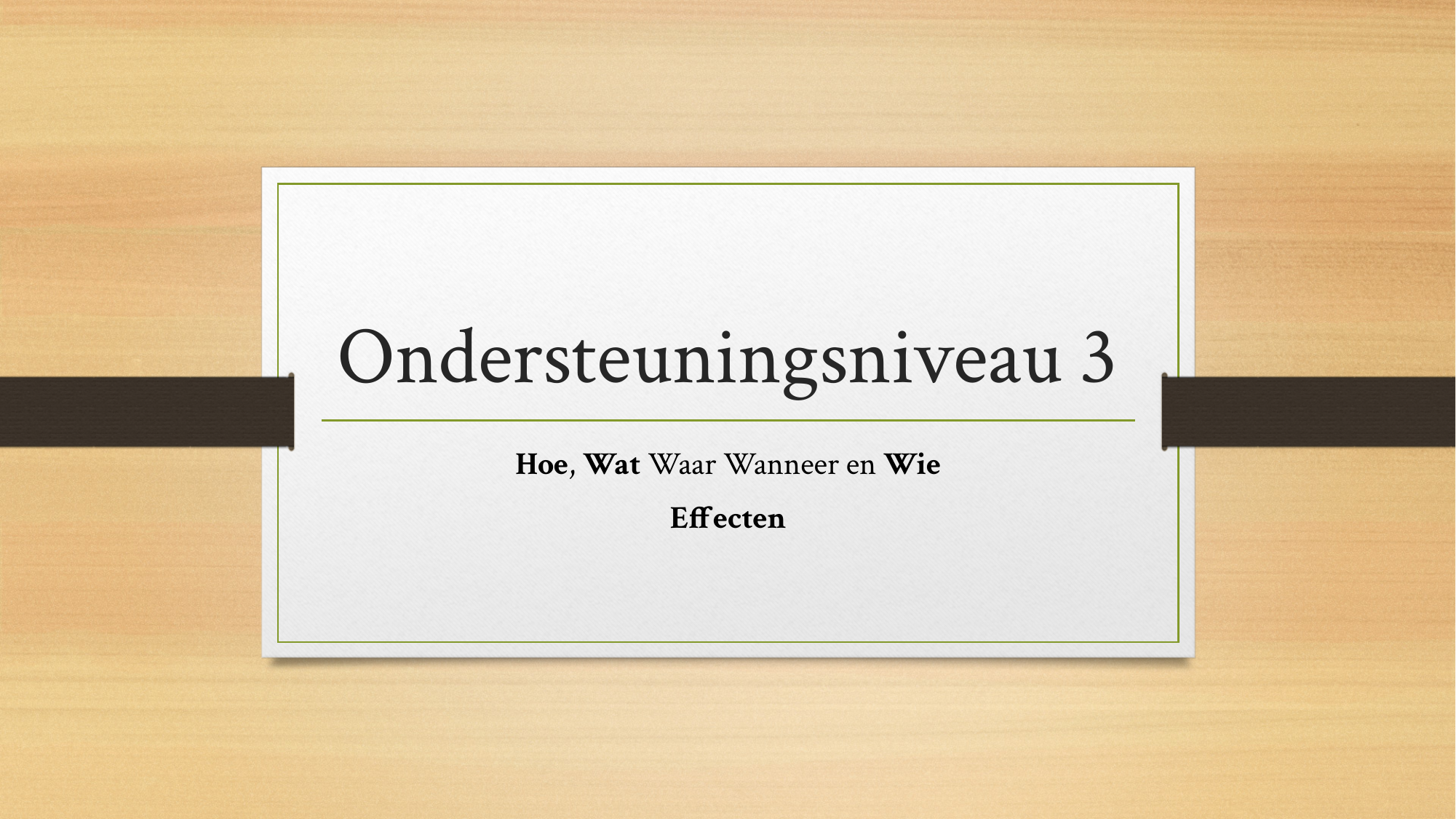

# Ondersteuningsniveau 3
Hoe, Wat Waar Wanneer en Wie
Effecten